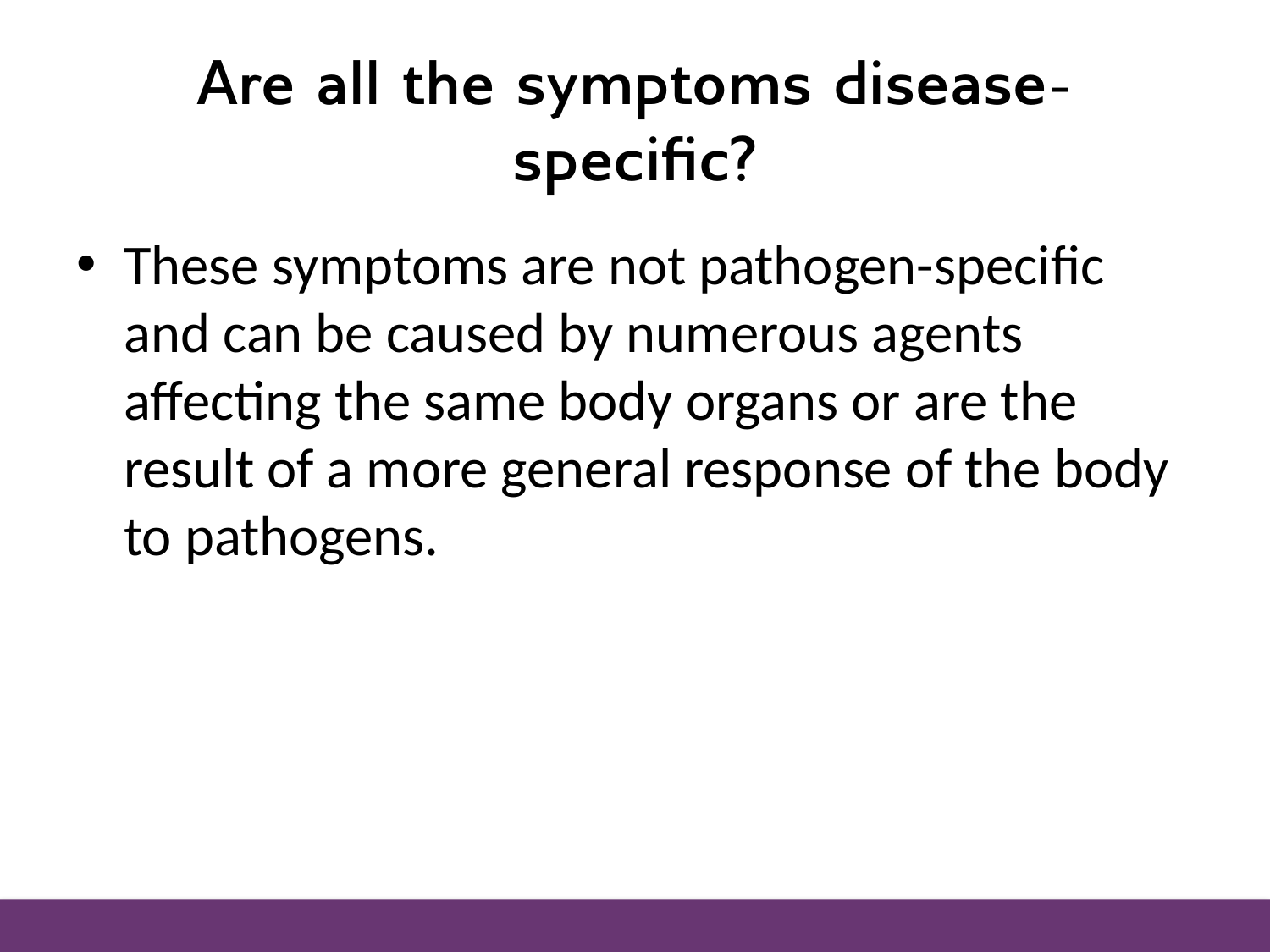

# Are all the symptoms disease-specific?
These symptoms are not pathogen-specific and can be caused by numerous agents affecting the same body organs or are the result of a more general response of the body to pathogens.